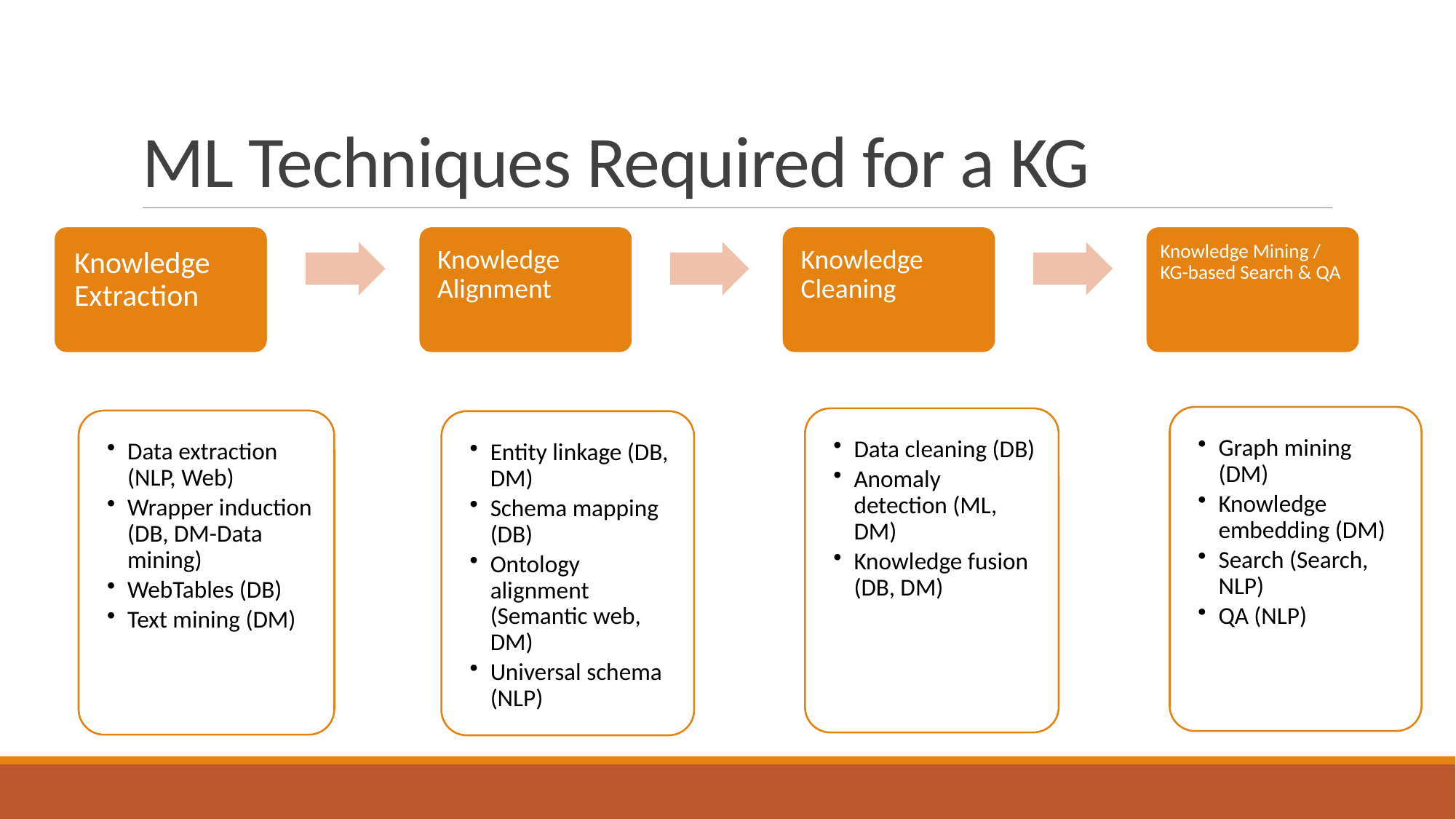

# ML Techniques Required for a KG
Knowledge Extraction
Data extraction (NLP, Web)
Wrapper induction (DB, DM-Data mining)
WebTables (DB)
Text mining (DM)

Knowledge Alignment
Entity linkage (DB, DM)
Schema mapping (DB)
Ontology alignment (Semantic web, DM)
Universal schema (NLP)

Knowledge Cleaning
Data cleaning (DB)
Anomaly detection (ML, DM)
Knowledge fusion (DB, DM)

Knowledge Mining / KG-based Search & QA
Graph mining (DM)
Knowledge embedding (DM)
Search (Search, NLP)
QA (NLP)